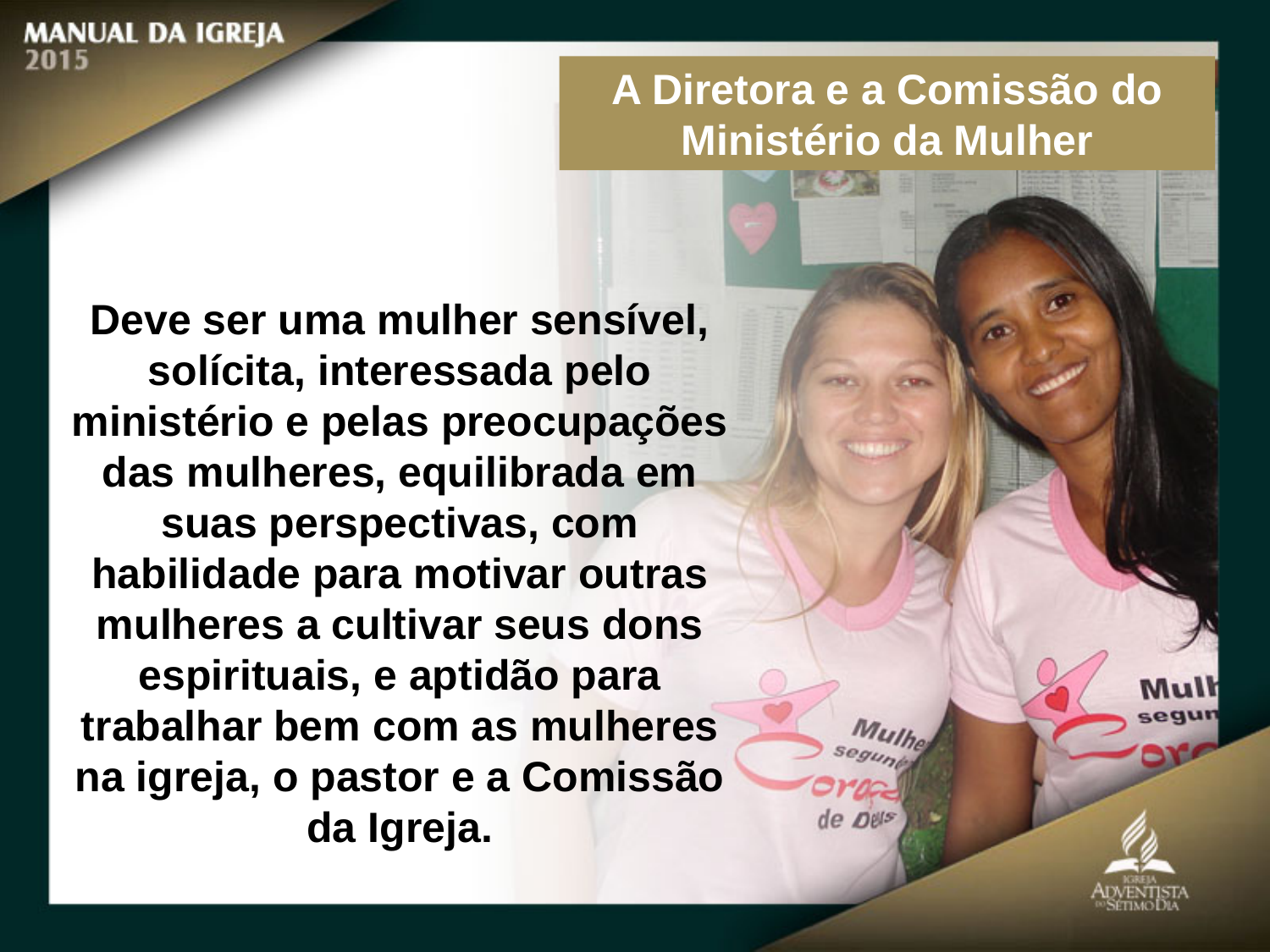

A Diretora e a Comissão do Ministério da Mulher
Deve ser uma mulher sensível, solícita, interessada pelo ministério e pelas preocupações das mulheres, equilibrada em suas perspectivas, com habilidade para motivar outras mulheres a cultivar seus dons espirituais, e aptidão para trabalhar bem com as mulheres na igreja, o pastor e a Comissão da Igreja.